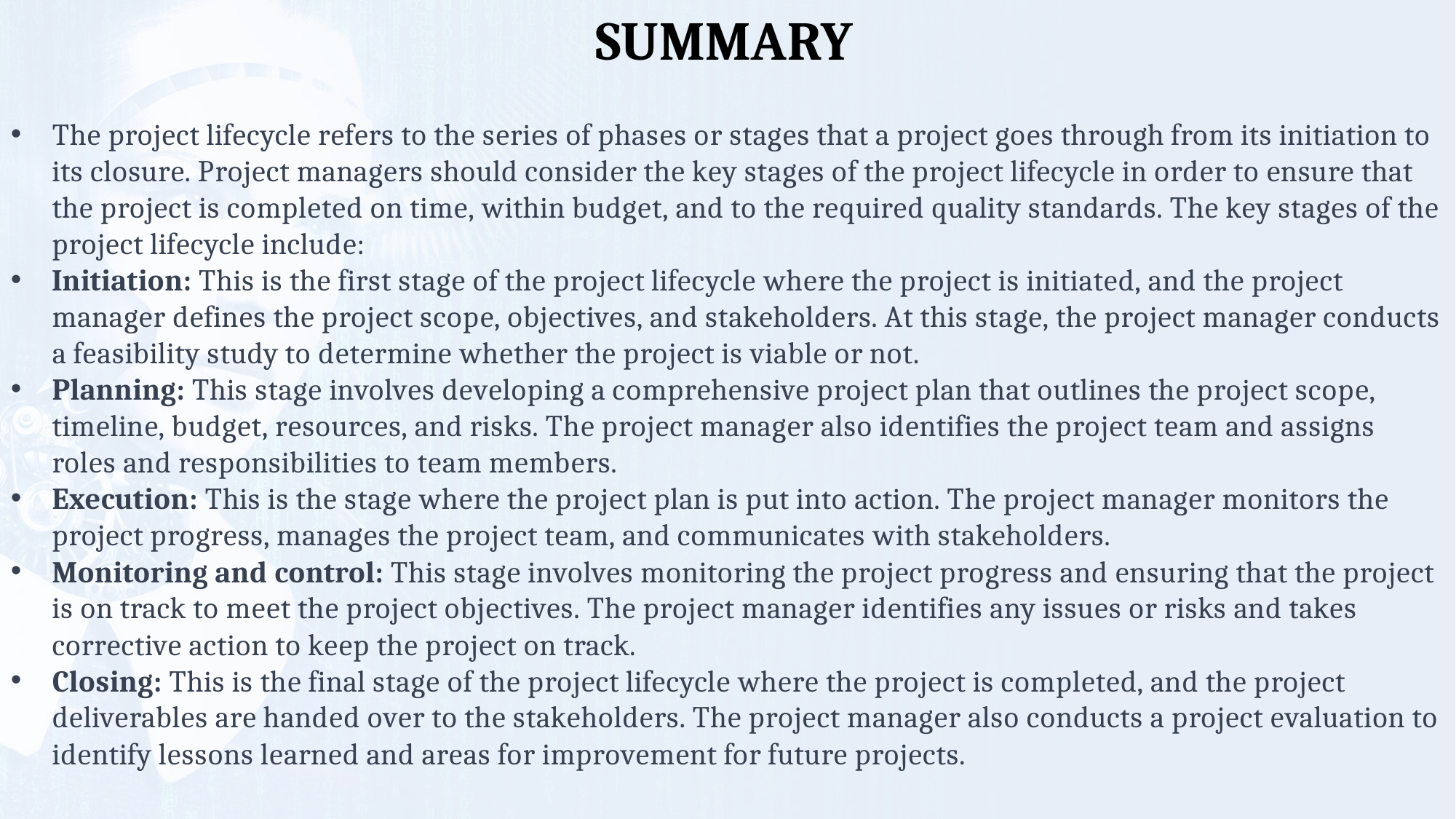

SUMMARY
The project lifecycle refers to the series of phases or stages that a project goes through from its initiation to its closure. Project managers should consider the key stages of the project lifecycle in order to ensure that the project is completed on time, within budget, and to the required quality standards. The key stages of the project lifecycle include:
Initiation: This is the first stage of the project lifecycle where the project is initiated, and the project manager defines the project scope, objectives, and stakeholders. At this stage, the project manager conducts a feasibility study to determine whether the project is viable or not.
Planning: This stage involves developing a comprehensive project plan that outlines the project scope, timeline, budget, resources, and risks. The project manager also identifies the project team and assigns roles and responsibilities to team members.
Execution: This is the stage where the project plan is put into action. The project manager monitors the project progress, manages the project team, and communicates with stakeholders.
Monitoring and control: This stage involves monitoring the project progress and ensuring that the project is on track to meet the project objectives. The project manager identifies any issues or risks and takes corrective action to keep the project on track.
Closing: This is the final stage of the project lifecycle where the project is completed, and the project deliverables are handed over to the stakeholders. The project manager also conducts a project evaluation to identify lessons learned and areas for improvement for future projects.